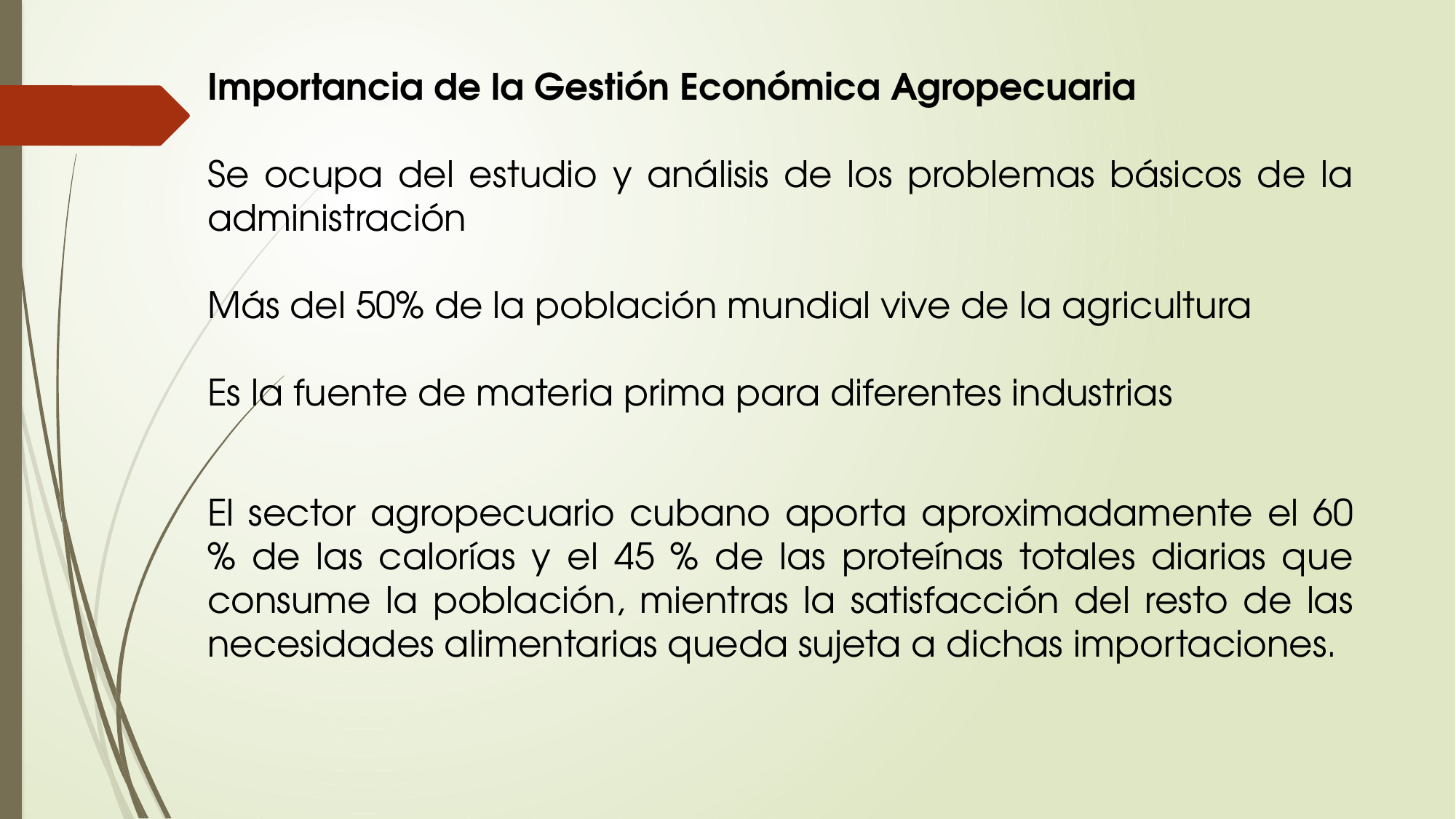

Importancia de la Gestión Económica Agropecuaria

Se ocupa del estudio y análisis de los problemas básicos de la administración

Más del 50% de la población mundial vive de la agricultura

Es la fuente de materia prima para diferentes industrias

El sector agropecuario cubano aporta aproximadamente el 60 % de las calorías y el 45 % de las proteínas totales diarias que consume la población, mientras la satisfacción del resto de las necesidades alimentarias queda sujeta a dichas importaciones.